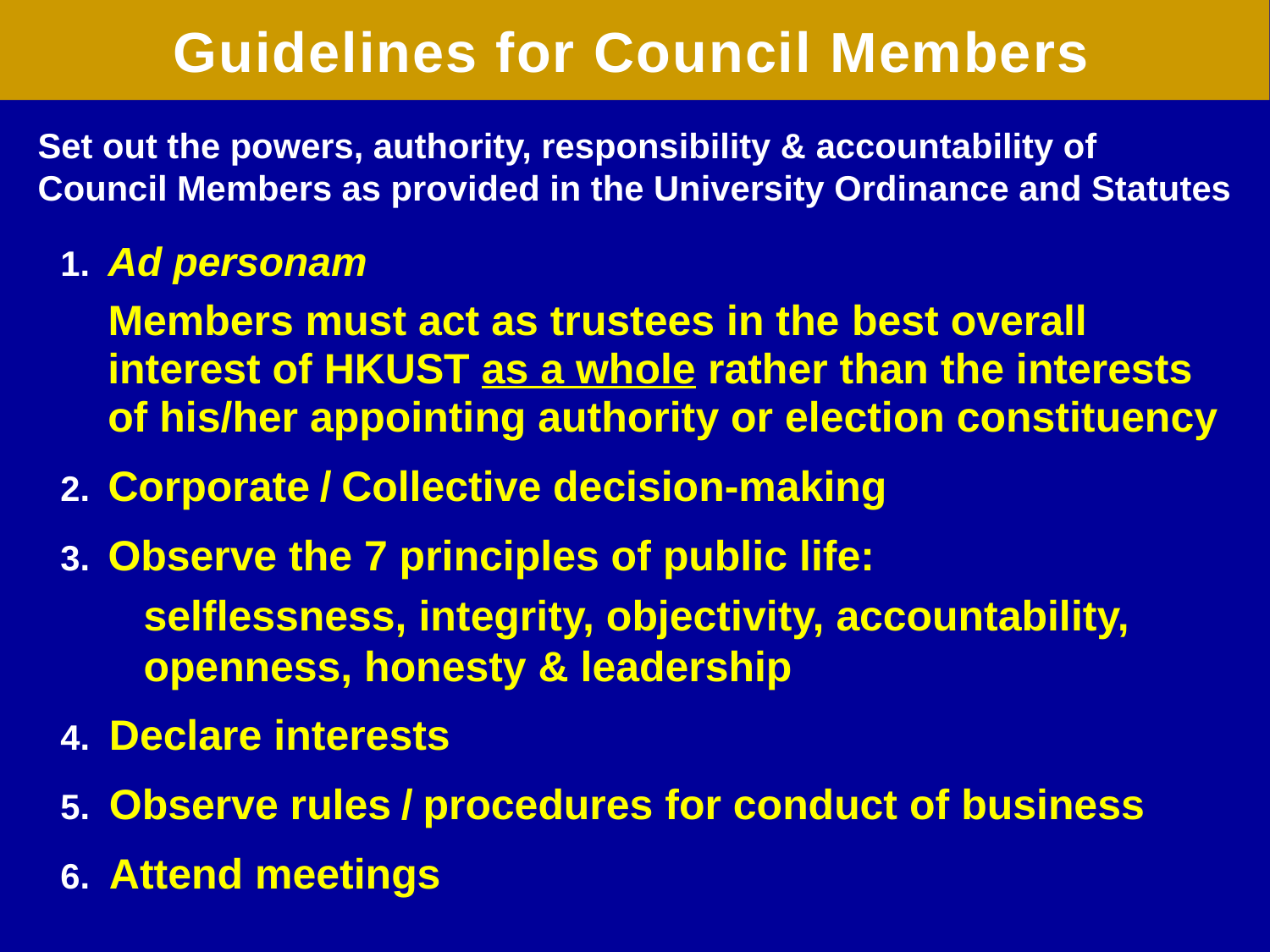

Guidelines for Council Members
Set out the powers, authority, responsibility & accountability of
Council Members as provided in the University Ordinance and Statutes
1.	Ad personam
	Members must act as trustees in the best overall
    interest of HKUST as a whole rather than the interests
    of his/her appointing authority or election constituency

2.	Corporate / Collective decision-making

3.	Observe the 7 principles of public life:
	   selflessness, integrity, objectivity, accountability,
	   openness, honesty & leadership

4.  Declare interests

5.  Observe rules / procedures for conduct of business

6.  Attend meetings